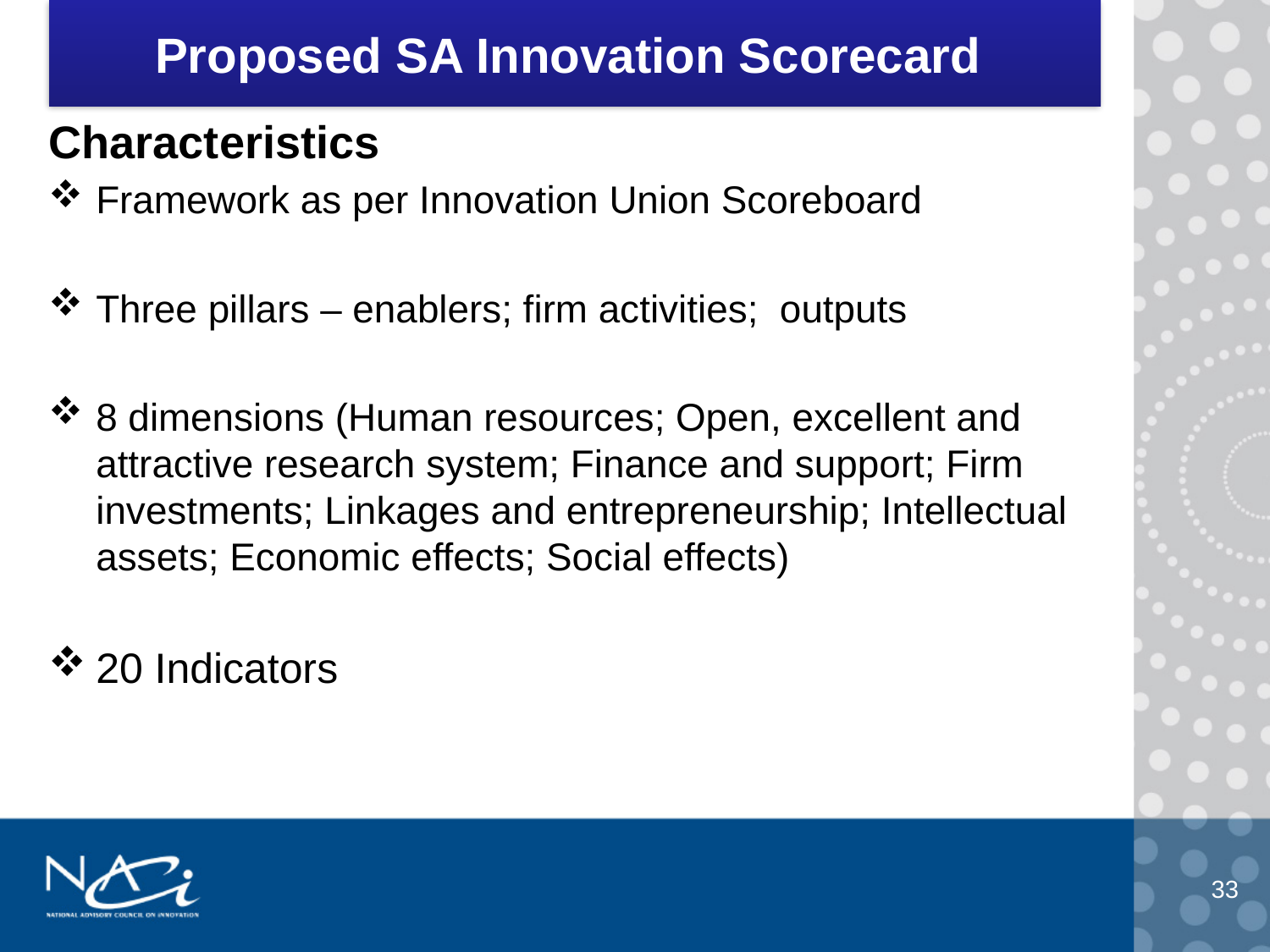

# Proposed SA Innovation Scorecard
Characteristics
Framework as per Innovation Union Scoreboard

Three pillars – enablers; firm activities;  outputs

8 dimensions (Human resources; Open, excellent and attractive research system; Finance and support; Firm investments; Linkages and entrepreneurship; Intellectual assets; Economic effects; Social effects)

20 Indicators

33